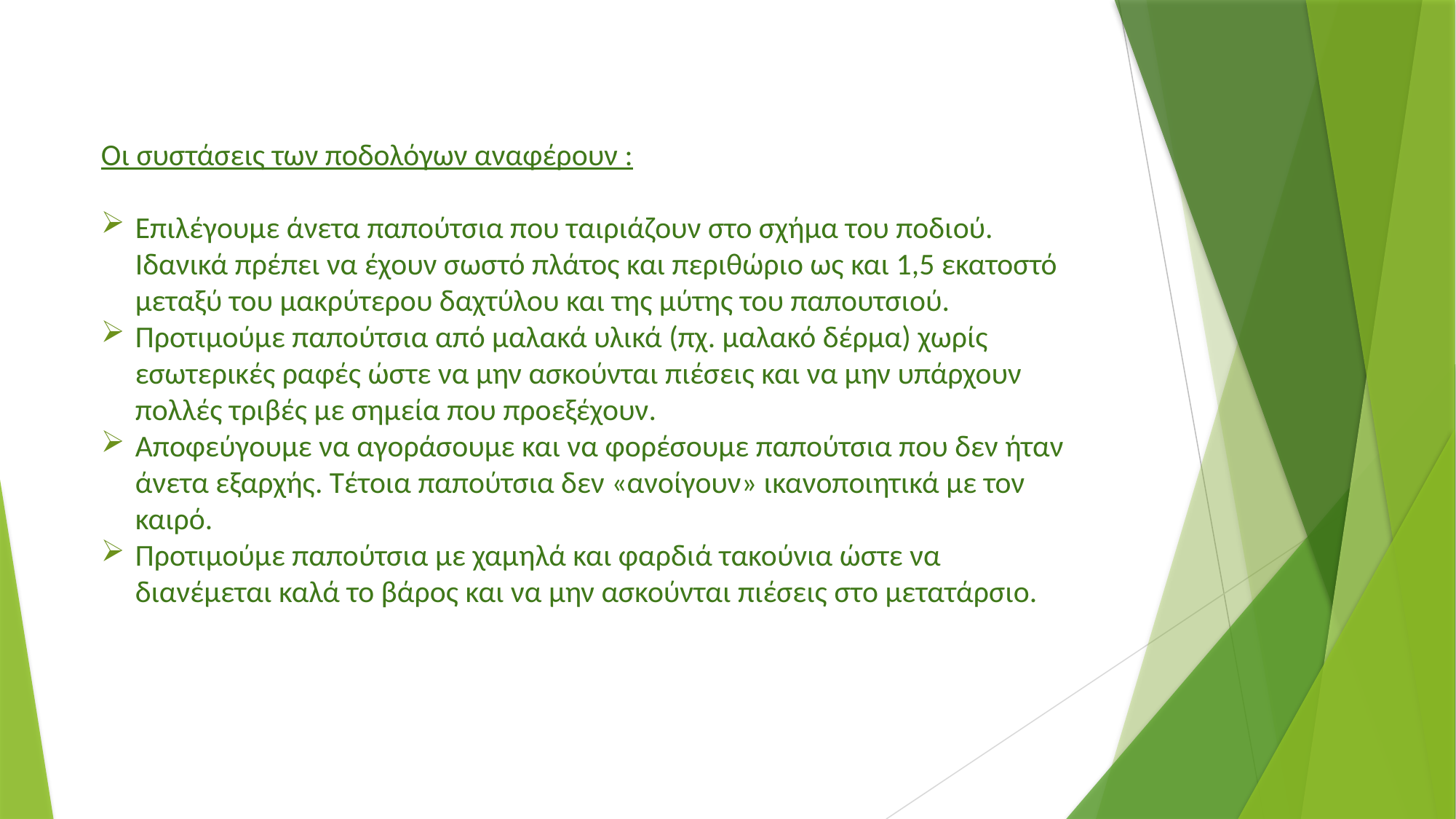

Οι συστάσεις των ποδολόγων αναφέρουν :

Επιλέγουμε άνετα παπούτσια που ταιριάζουν στο σχήμα του ποδιού. Ιδανικά πρέπει να έχουν σωστό πλάτος και περιθώριο ως και 1,5 εκατοστό μεταξύ του μακρύτερου δαχτύλου και της μύτης του παπουτσιού.
Προτιμούμε παπούτσια από μαλακά υλικά (πχ. μαλακό δέρμα) χωρίς εσωτερικές ραφές ώστε να μην ασκούνται πιέσεις και να μην υπάρχουν πολλές τριβές με σημεία που προεξέχουν.
Αποφεύγουμε να αγοράσουμε και να φορέσουμε παπούτσια που δεν ήταν άνετα εξαρχής. Τέτοια παπούτσια δεν «ανοίγουν» ικανοποιητικά με τον καιρό.
Προτιμούμε παπούτσια με χαμηλά και φαρδιά τακούνια ώστε να διανέμεται καλά το βάρος και να μην ασκούνται πιέσεις στο μετατάρσιο.